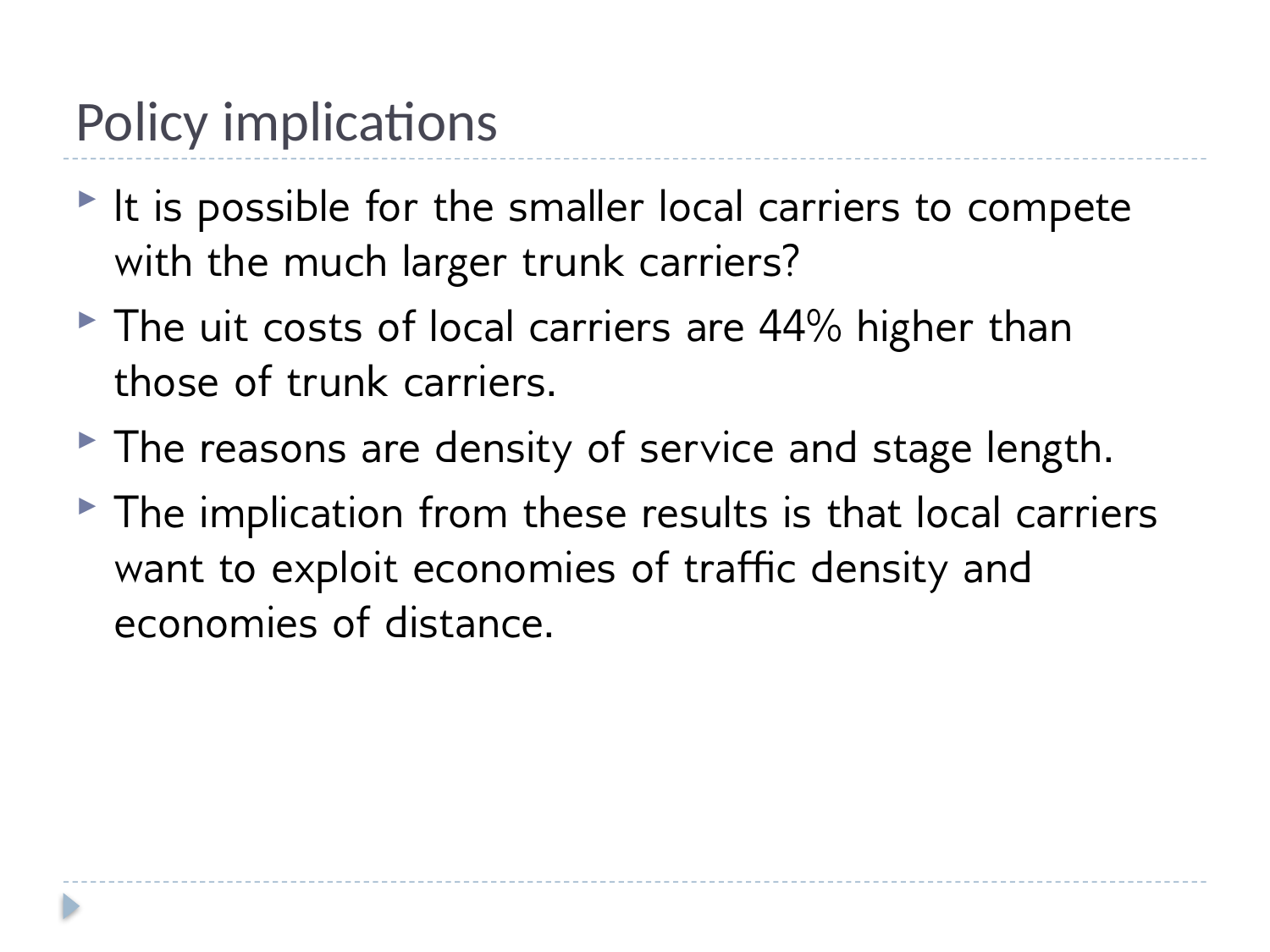

# Policy implications
It is possible for the smaller local carriers to compete with the much larger trunk carriers?
The uit costs of local carriers are 44% higher than those of trunk carriers.
The reasons are density of service and stage length.
The implication from these results is that local carriers want to exploit economies of traffic density and economies of distance.